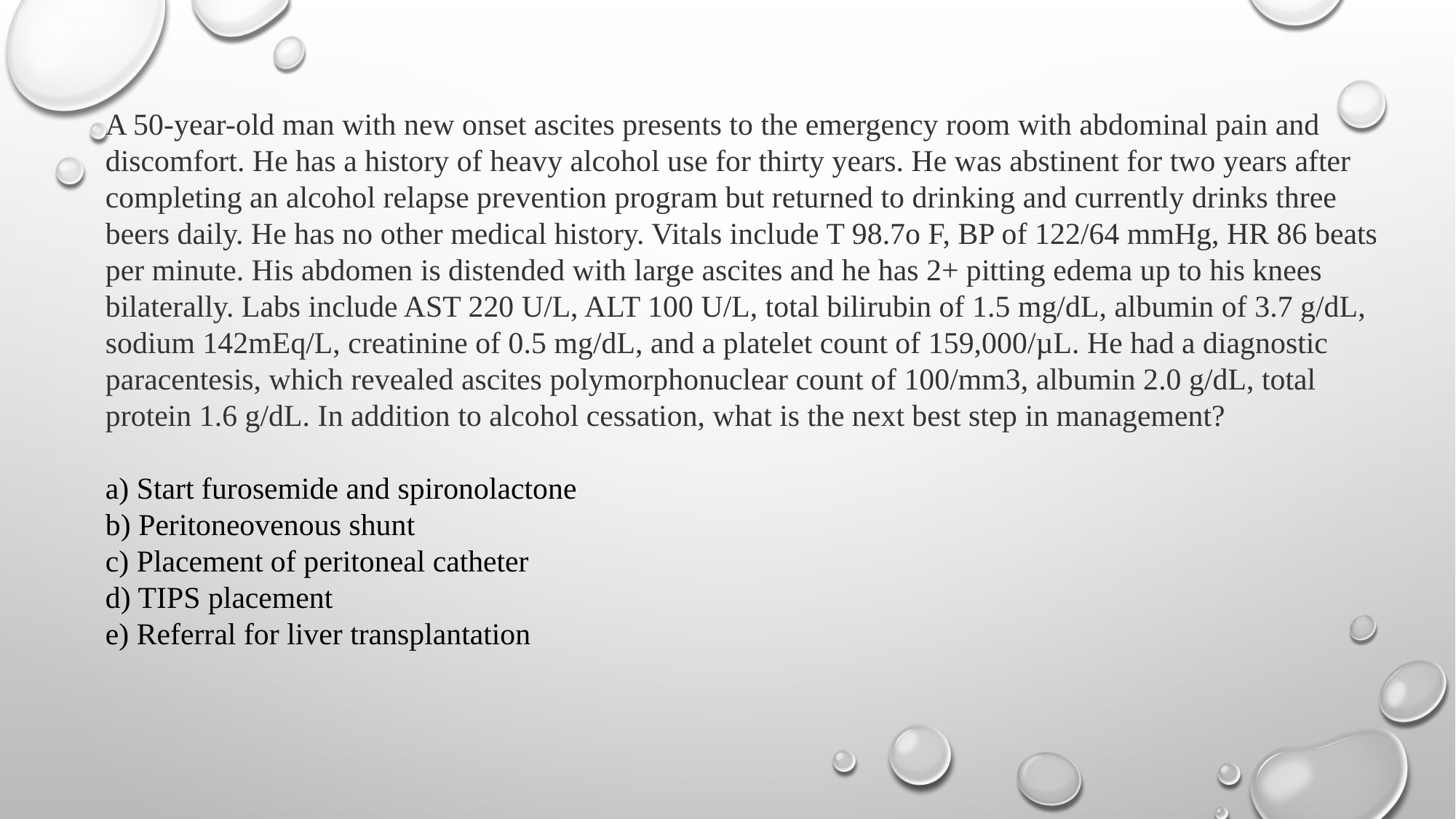

A 50-year-old man with new onset ascites presents to the emergency room with abdominal pain and discomfort. He has a history of heavy alcohol use for thirty years. He was abstinent for two years after completing an alcohol relapse prevention program but returned to drinking and currently drinks three beers daily. He has no other medical history. Vitals include T 98.7o F, BP of 122/64 mmHg, HR 86 beats per minute. His abdomen is distended with large ascites and he has 2+ pitting edema up to his knees bilaterally. Labs include AST 220 U/L, ALT 100 U/L, total bilirubin of 1.5 mg/dL, albumin of 3.7 g/dL, sodium 142mEq/L, creatinine of 0.5 mg/dL, and a platelet count of 159,000/µL. He had a diagnostic paracentesis, which revealed ascites polymorphonuclear count of 100/mm3, albumin 2.0 g/dL, total protein 1.6 g/dL. In addition to alcohol cessation, what is the next best step in management?

a) Start furosemide and spironolactone
b) Peritoneovenous shunt
c) Placement of peritoneal catheter
d) TIPS placement
e) Referral for liver transplantation